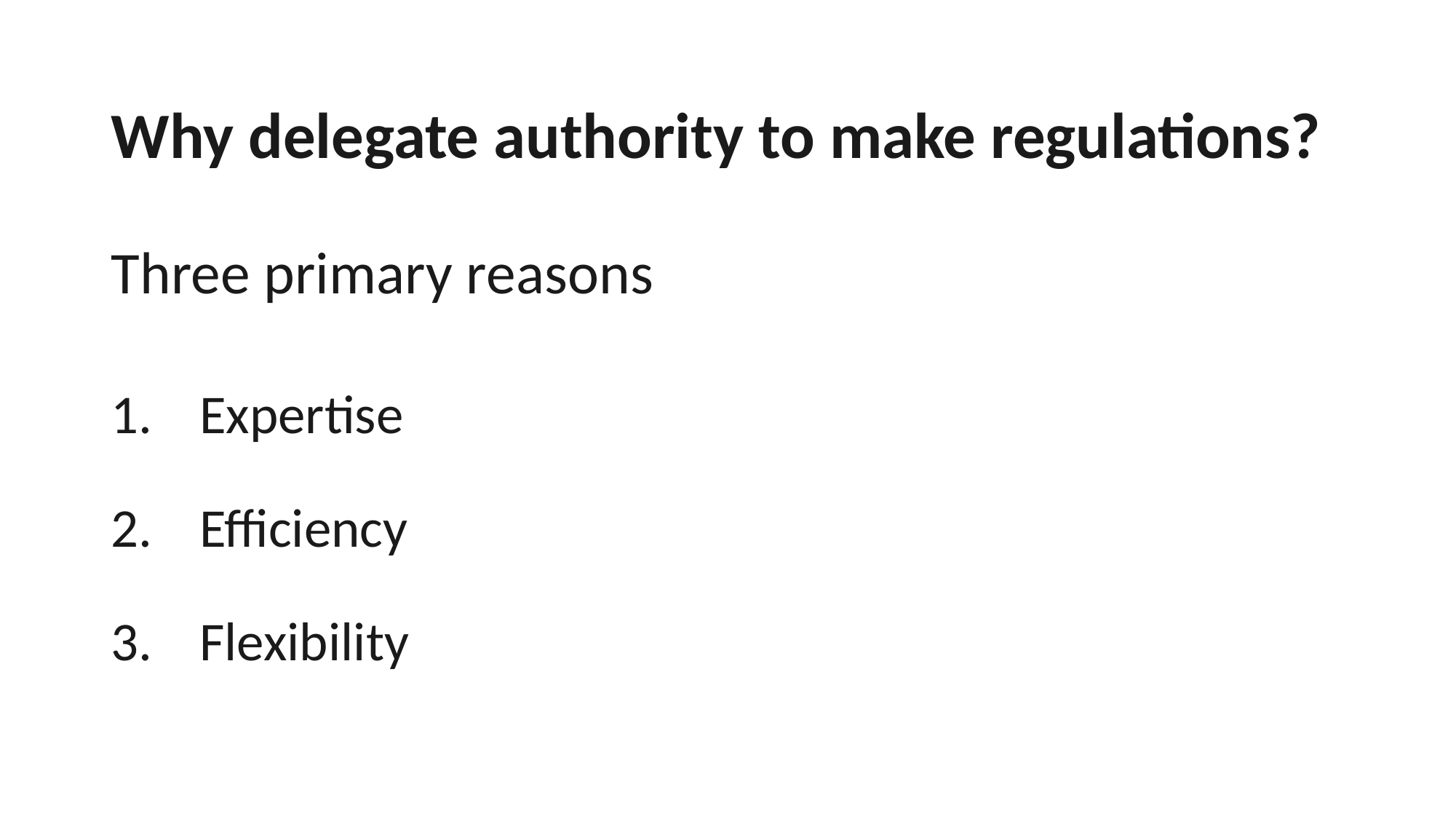

# Why delegate authority to make regulations? Three primary reasons
Expertise
Efficiency
Flexibility